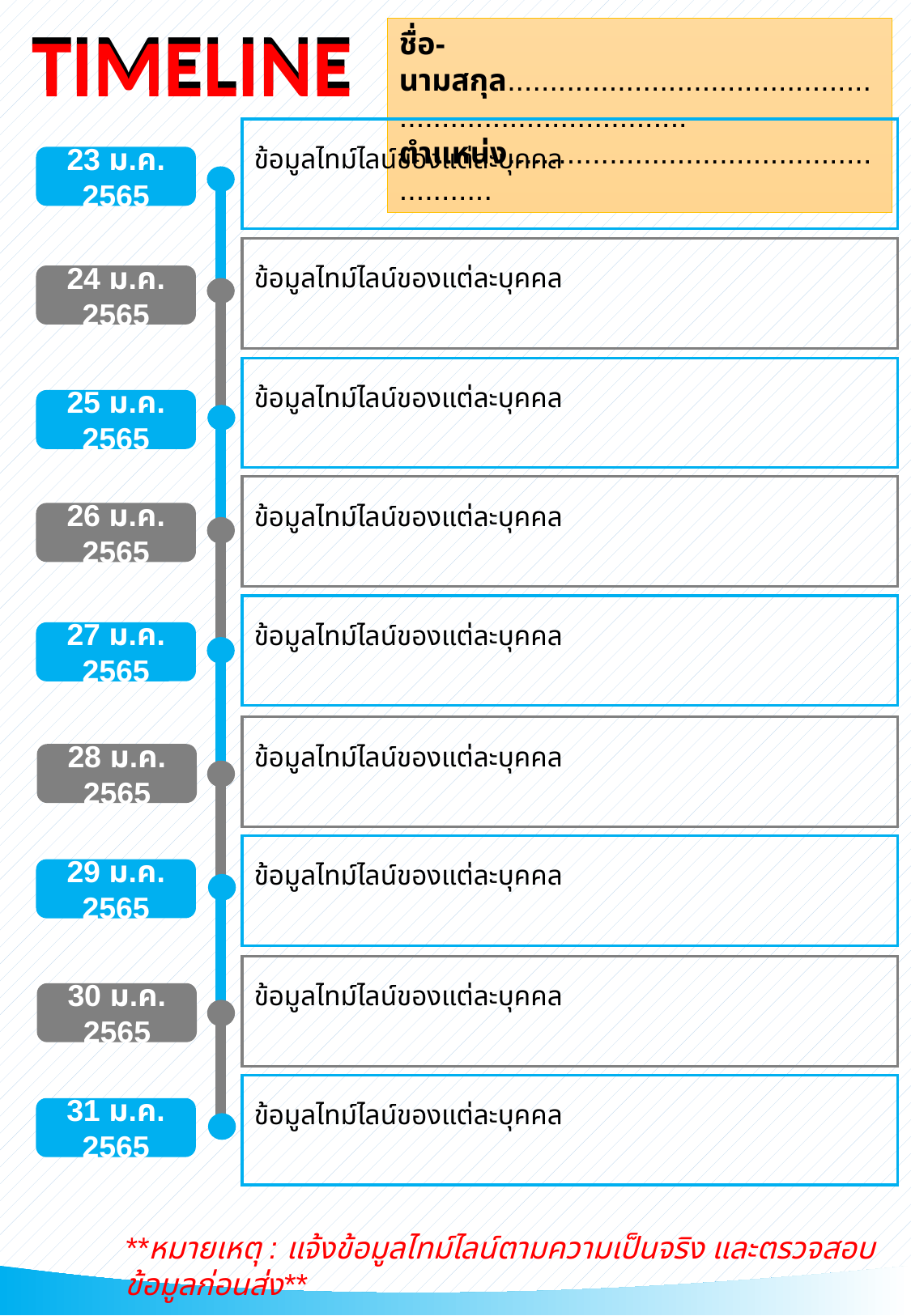

TIMELINE
TIMELINE
ชื่อ-นามสกุล.............................................................................
ตำแหน่ง......................................................
ข้อมูลไทม์ไลน์ของแต่ละบุคคล

23 ม.ค. 2565
ข้อมูลไทม์ไลน์ของแต่ละบุคคล

24 ม.ค. 2565
ข้อมูลไทม์ไลน์ของแต่ละบุคคล

25 ม.ค. 2565
ข้อมูลไทม์ไลน์ของแต่ละบุคคล

26 ม.ค. 2565
ข้อมูลไทม์ไลน์ของแต่ละบุคคล

27 ม.ค. 2565
ข้อมูลไทม์ไลน์ของแต่ละบุคคล

28 ม.ค. 2565
ข้อมูลไทม์ไลน์ของแต่ละบุคคล

29 ม.ค. 2565
ข้อมูลไทม์ไลน์ของแต่ละบุคคล

30 ม.ค. 2565
ข้อมูลไทม์ไลน์ของแต่ละบุคคล

31 ม.ค. 2565

**หมายเหตุ : แจ้งข้อมูลไทม์ไลน์ตามความเป็นจริง และตรวจสอบข้อมูลก่อนส่ง**